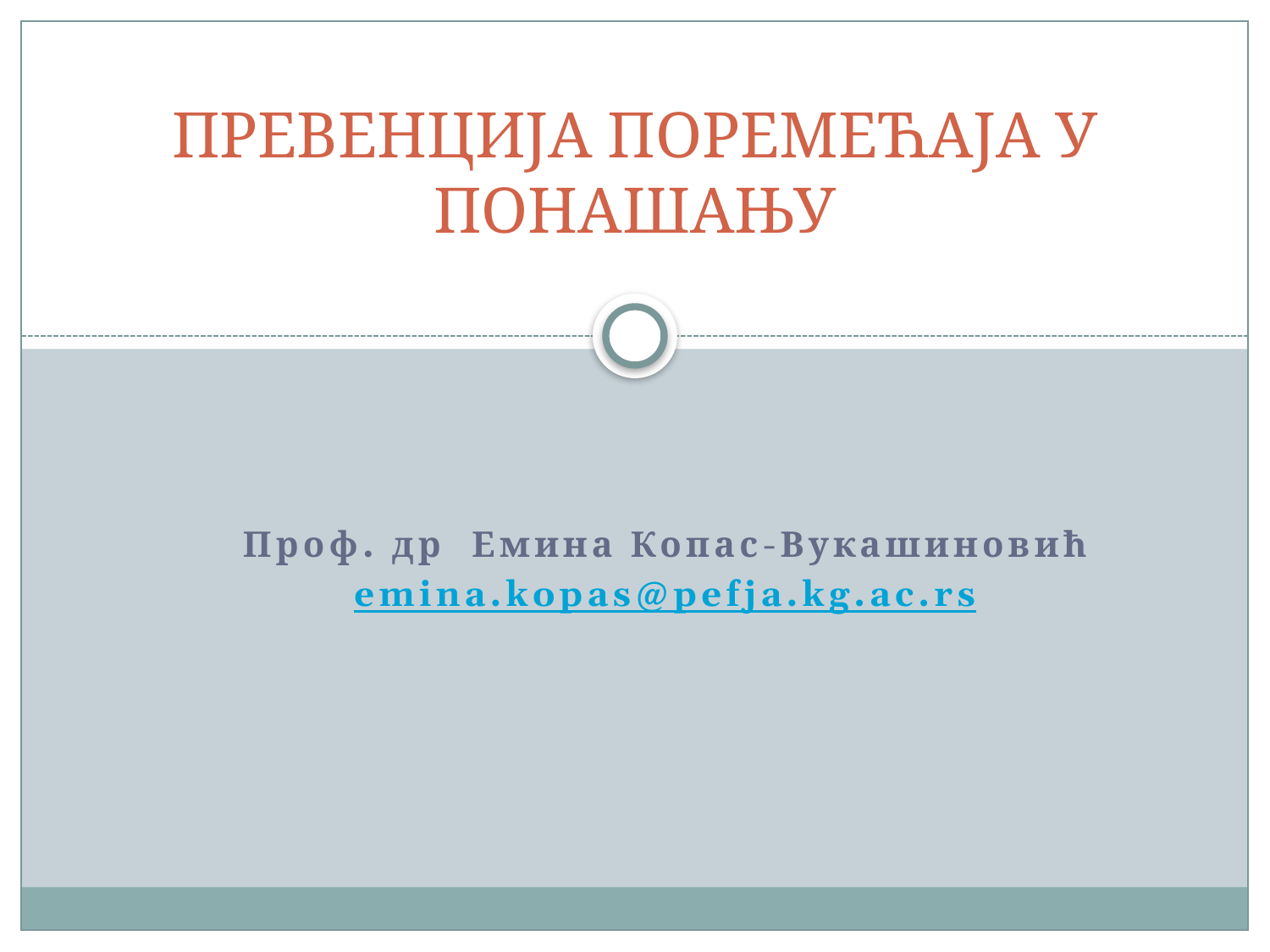

# ПРЕВЕНЦИЈА ПОРЕМЕЋАЈА У ПОНАШАЊУ
Проф. др  Емина Копас-Вукашиновић
emina.kopas@pefja.kg.ac.rs